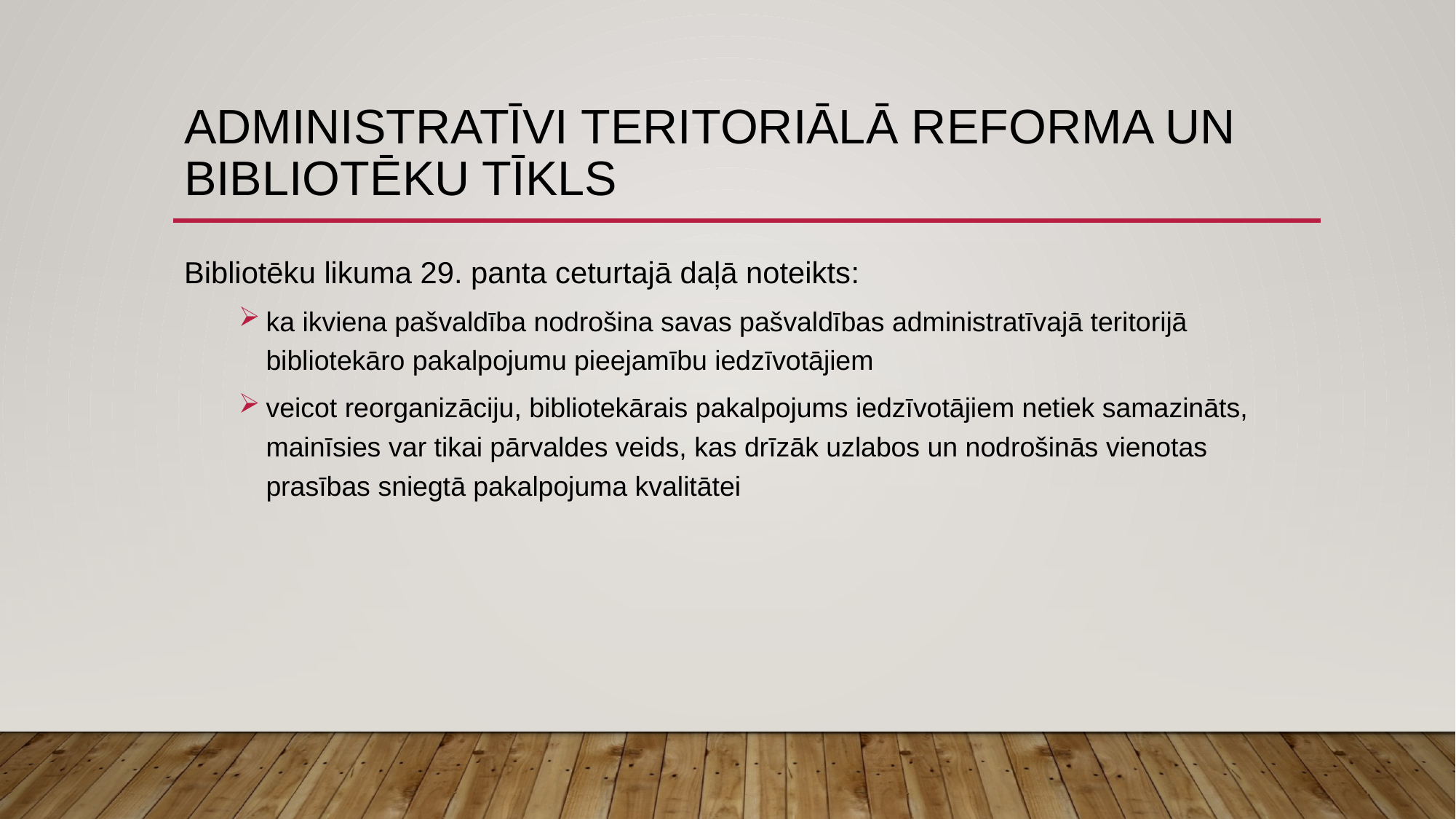

# Administratīvi teritoriālā reforma un bibliotēku tīkls
Bibliotēku likuma 29. panta ceturtajā daļā noteikts:
ka ikviena pašvaldība nodrošina savas pašvaldības administratīvajā teritorijā bibliotekāro pakalpojumu pieejamību iedzīvotājiem
veicot reorganizāciju, bibliotekārais pakalpojums iedzīvotājiem netiek samazināts, mainīsies var tikai pārvaldes veids, kas drīzāk uzlabos un nodrošinās vienotas prasības sniegtā pakalpojuma kvalitātei